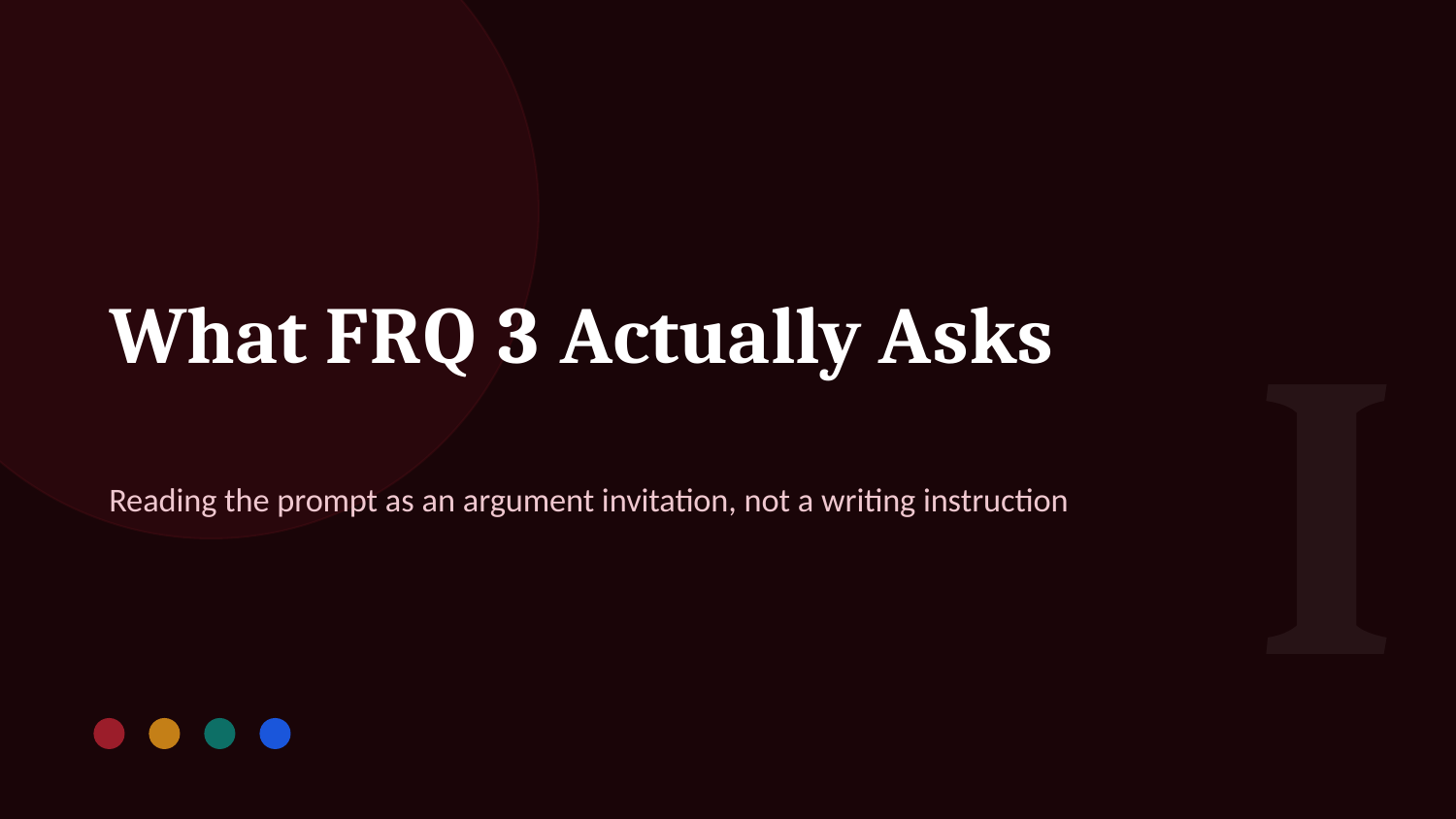

I

What FRQ 3 Actually Asks
Reading the prompt as an argument invitation, not a writing instruction